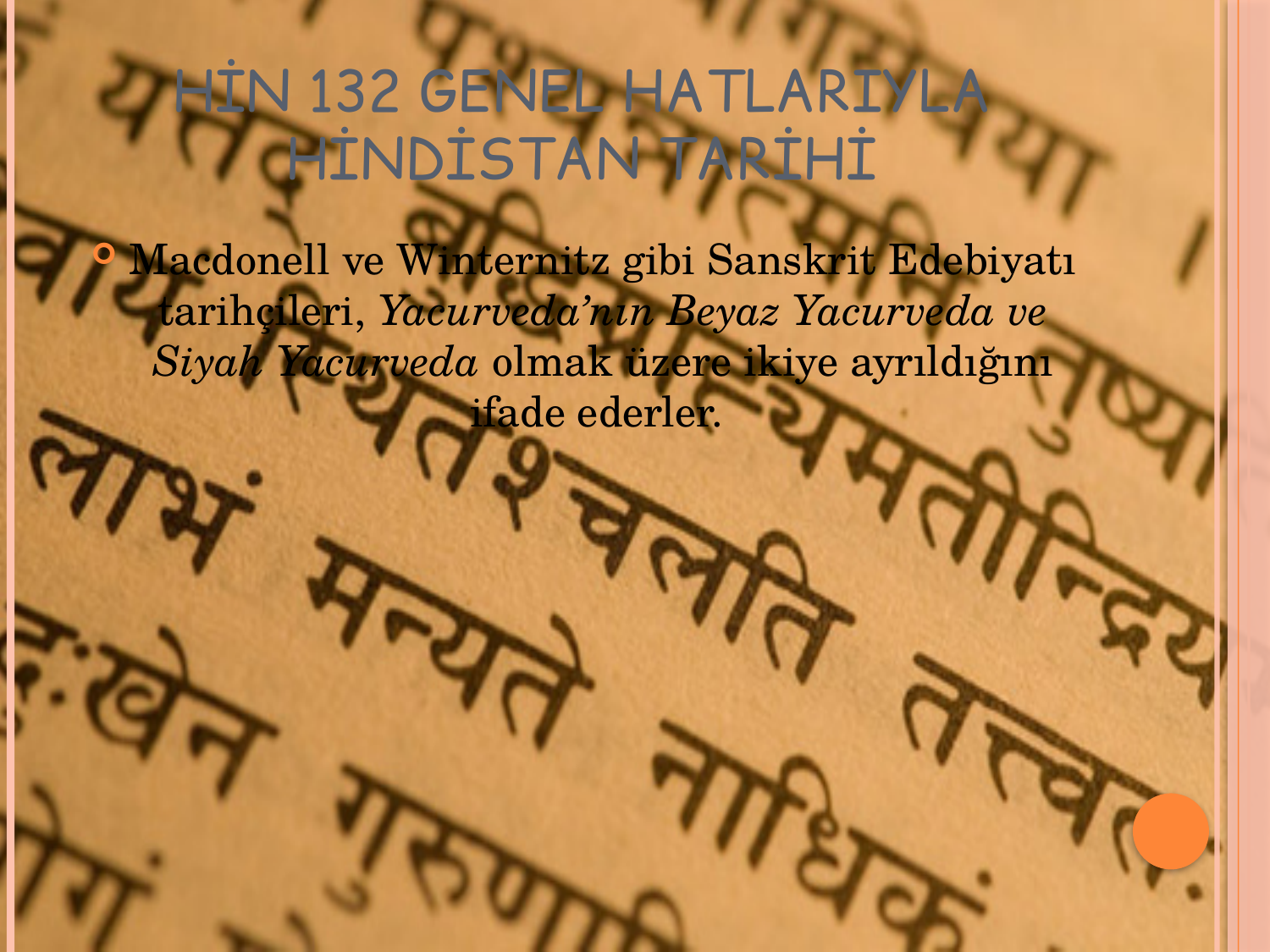

# HİN 132 GENEL HATLARIYLA HİNDİSTAN TARİHİ
Macdonell ve Winternitz gibi Sanskrit Edebiyatı tarihçileri, Yacurveda’nın Beyaz Yacurveda ve Siyah Yacurveda olmak üzere ikiye ayrıldığını ifade ederler.